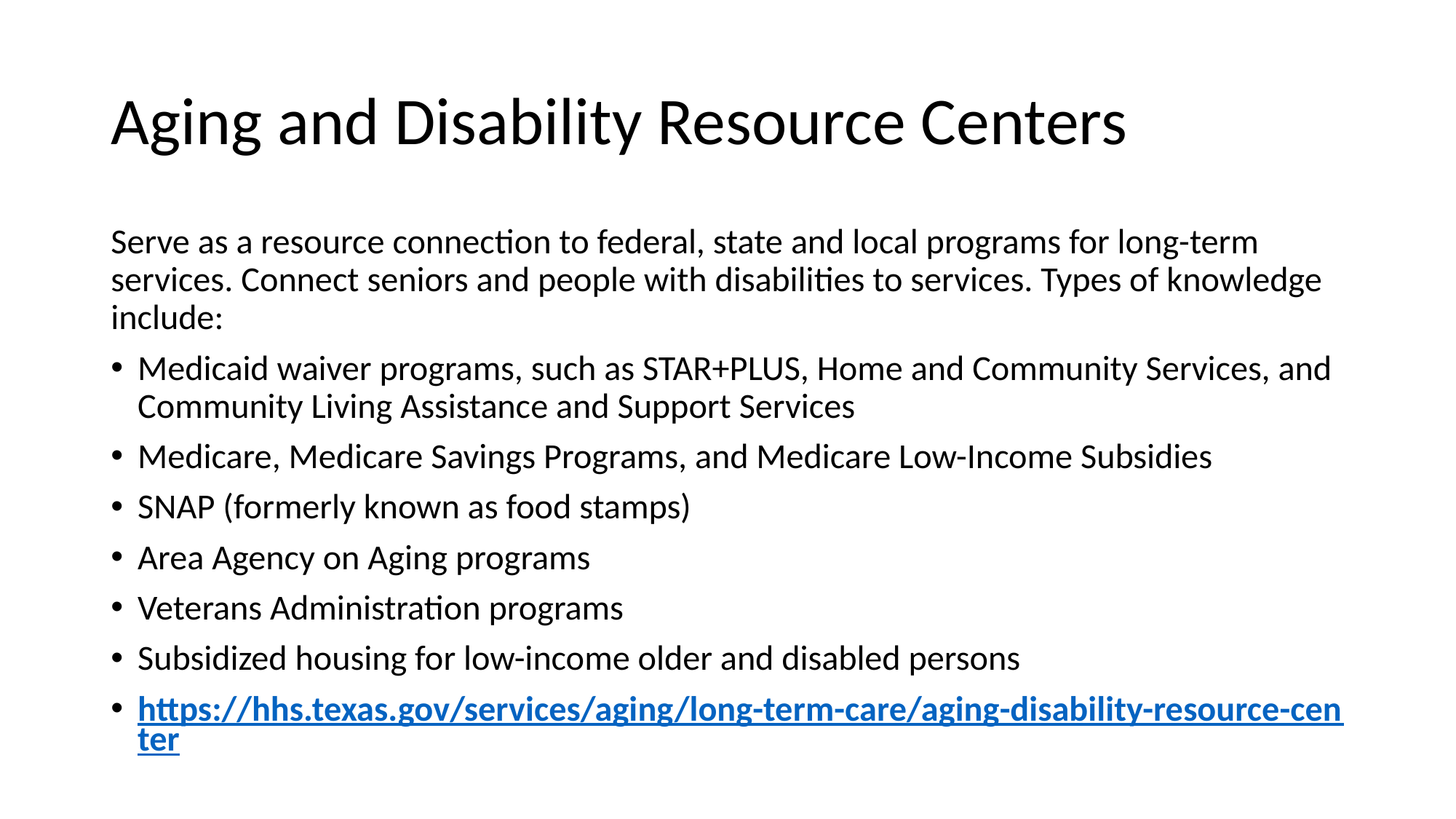

# Aging and Disability Resource Centers
Serve as a resource connection to federal, state and local programs for long-term services. Connect seniors and people with disabilities to services. Types of knowledge include:
Medicaid waiver programs, such as STAR+PLUS, Home and Community Services, and Community Living Assistance and Support Services
Medicare, Medicare Savings Programs, and Medicare Low-Income Subsidies
SNAP (formerly known as food stamps)
Area Agency on Aging programs
Veterans Administration programs
Subsidized housing for low-income older and disabled persons
https://hhs.texas.gov/services/aging/long-term-care/aging-disability-resource-center